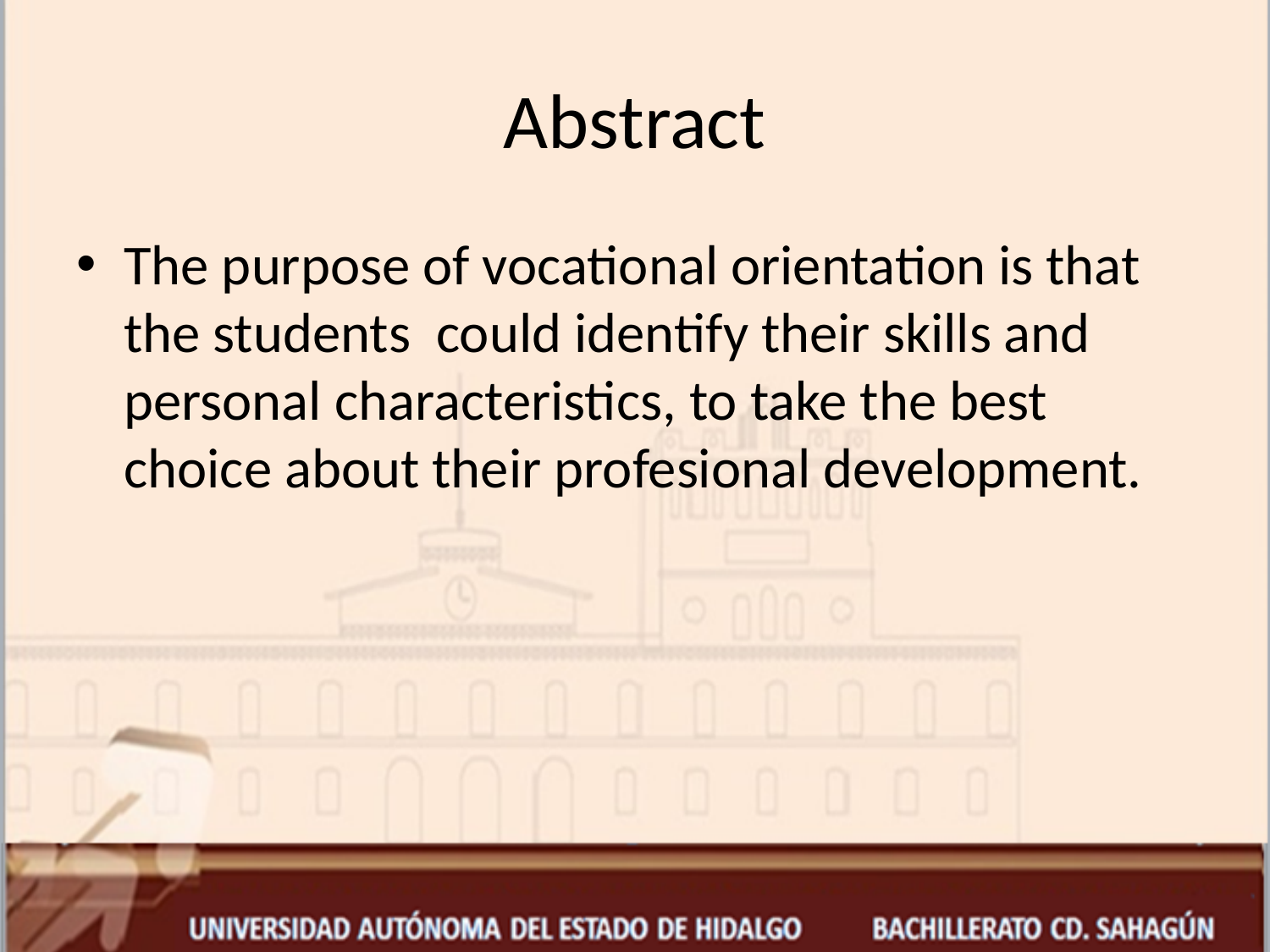

# Abstract
The purpose of vocational orientation is that the students  could identify their skills and personal characteristics, to take the best choice about their profesional development.